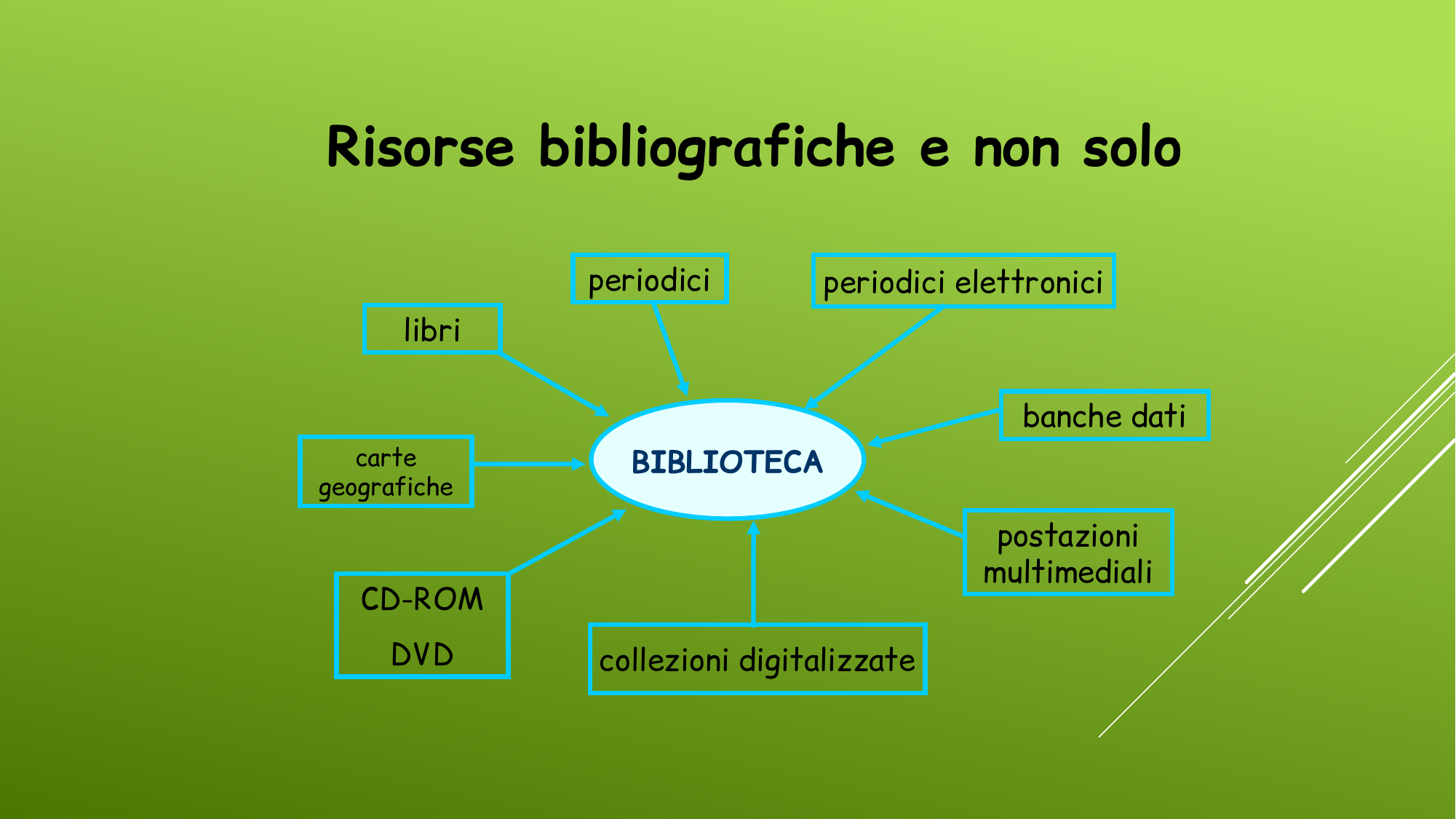

Risorse bibliografiche e non solo
periodici elettronici
periodici

libri

banche dati

carte geografiche

BIBLIOTECA

postazioni multimediali

CD-ROM
DVD

collezioni digitalizzate